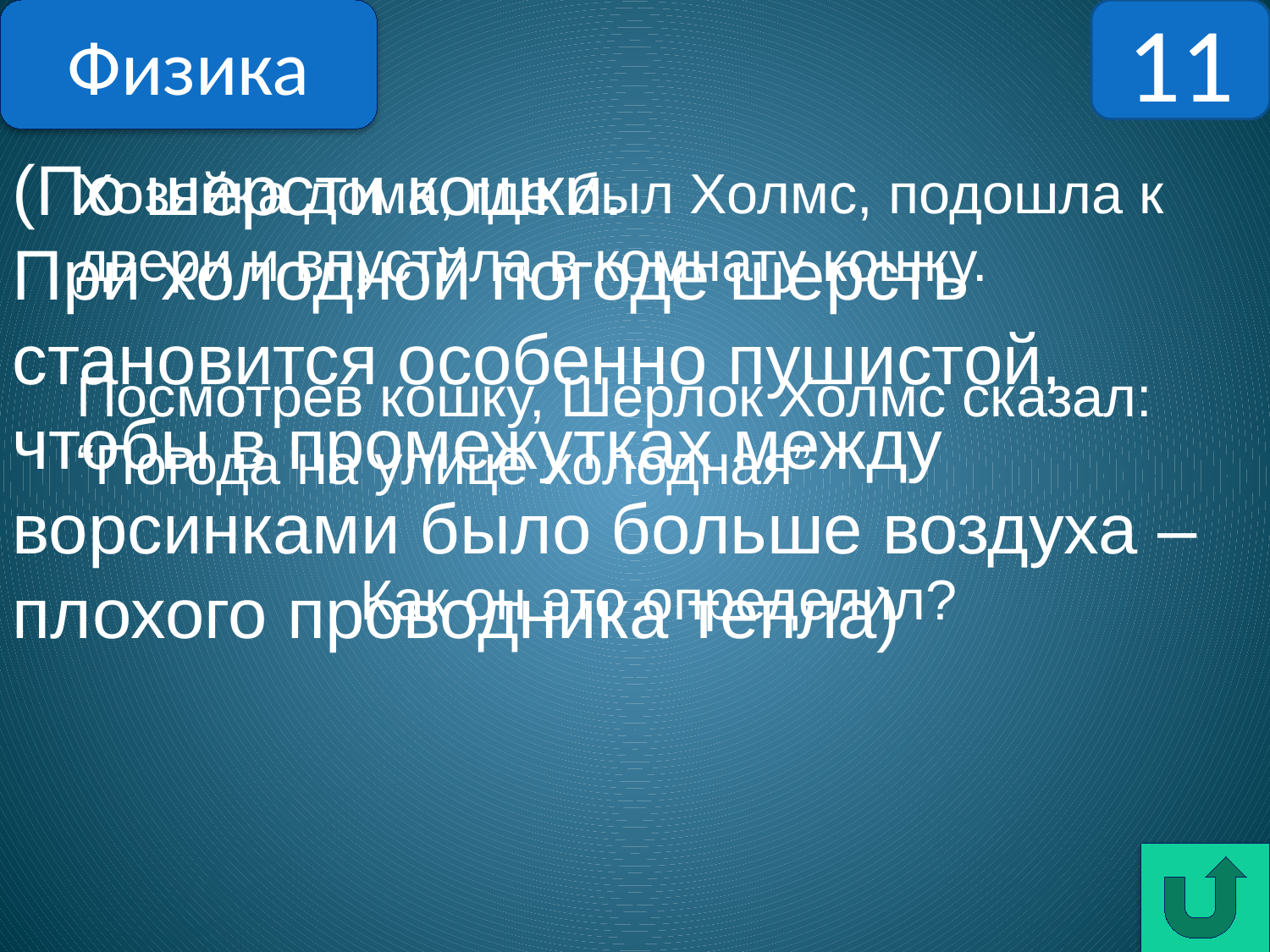

Физика
11
(По шерсти кошки.
При холодной погоде шерсть становится особенно пушистой, чтобы в промежутках между ворсинками было больше воздуха – плохого проводника тепла)
Хозяйка дома, где был Холмс, подошла к двери и впустила в комнату кошку.

Посмотрев кошку, Шерлок Холмс сказал: “Погода на улице холодная”

Как он это определил?